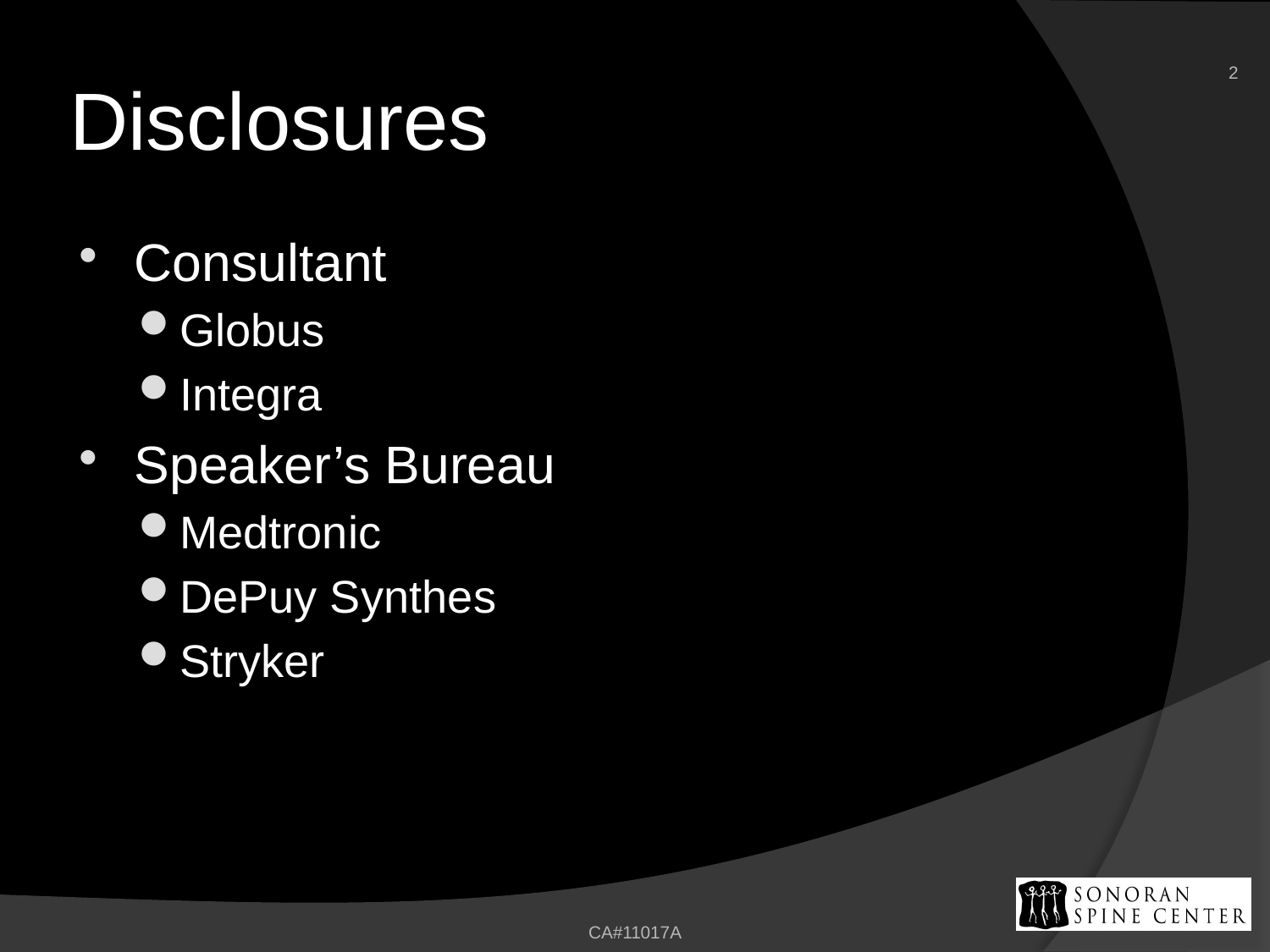

2
# Disclosures
Consultant
Globus
Integra
Speaker’s Bureau
Medtronic
DePuy Synthes
Stryker
CA#11017A